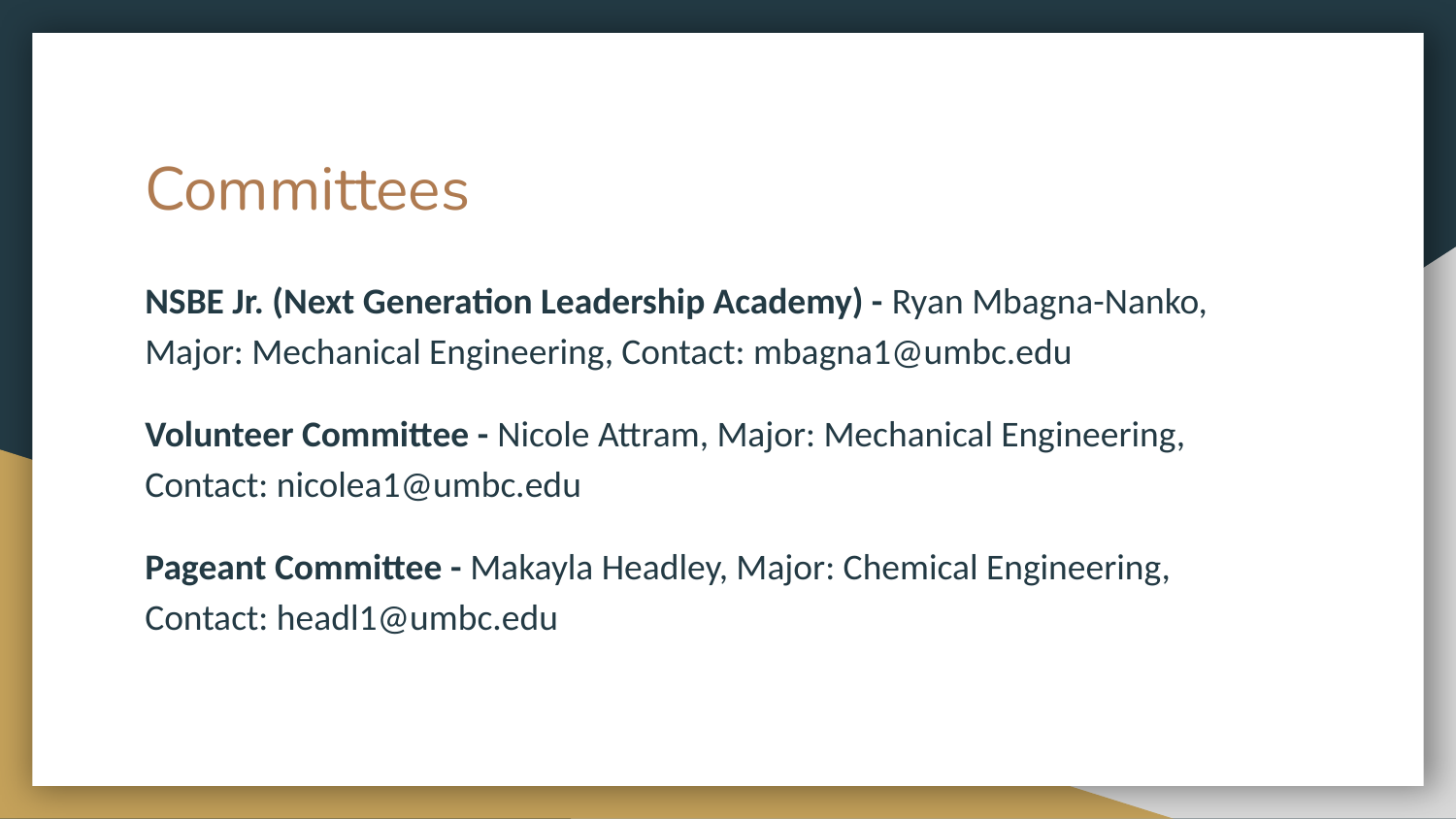

# Committees
NSBE Jr. (Next Generation Leadership Academy) - Ryan Mbagna-Nanko, Major: Mechanical Engineering, Contact: mbagna1@umbc.edu
Volunteer Committee - Nicole Attram, Major: Mechanical Engineering, Contact: nicolea1@umbc.edu
Pageant Committee - Makayla Headley, Major: Chemical Engineering, 	Contact: headl1@umbc.edu